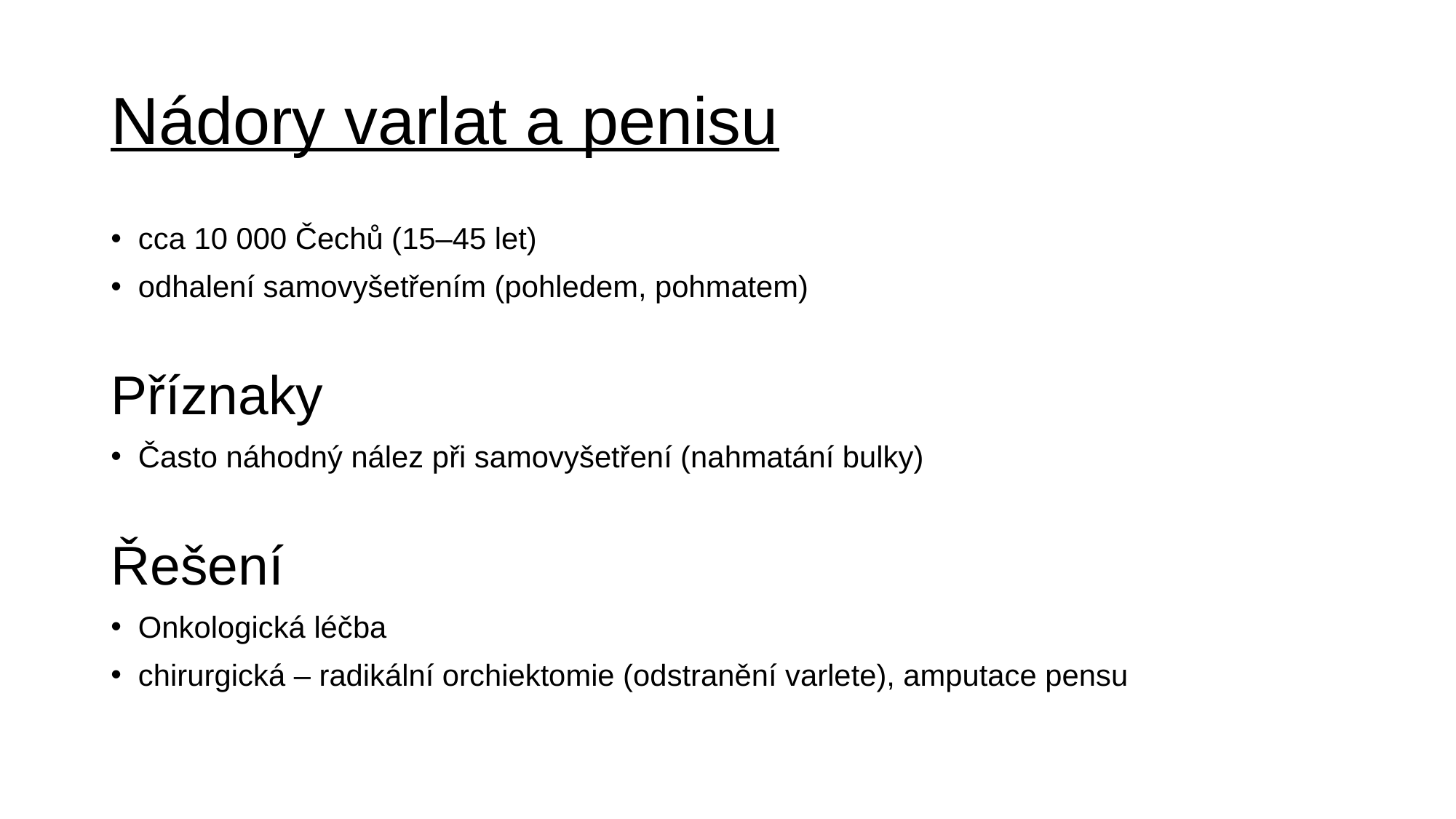

# Nádory varlat a penisu
cca 10 000 Čechů (15–45 let)
odhalení samovyšetřením (pohledem, pohmatem)

Příznaky
Často náhodný nález při samovyšetření (nahmatání bulky)

Řešení
Onkologická léčba
chirurgická – radikální orchiektomie (odstranění varlete), amputace pensu